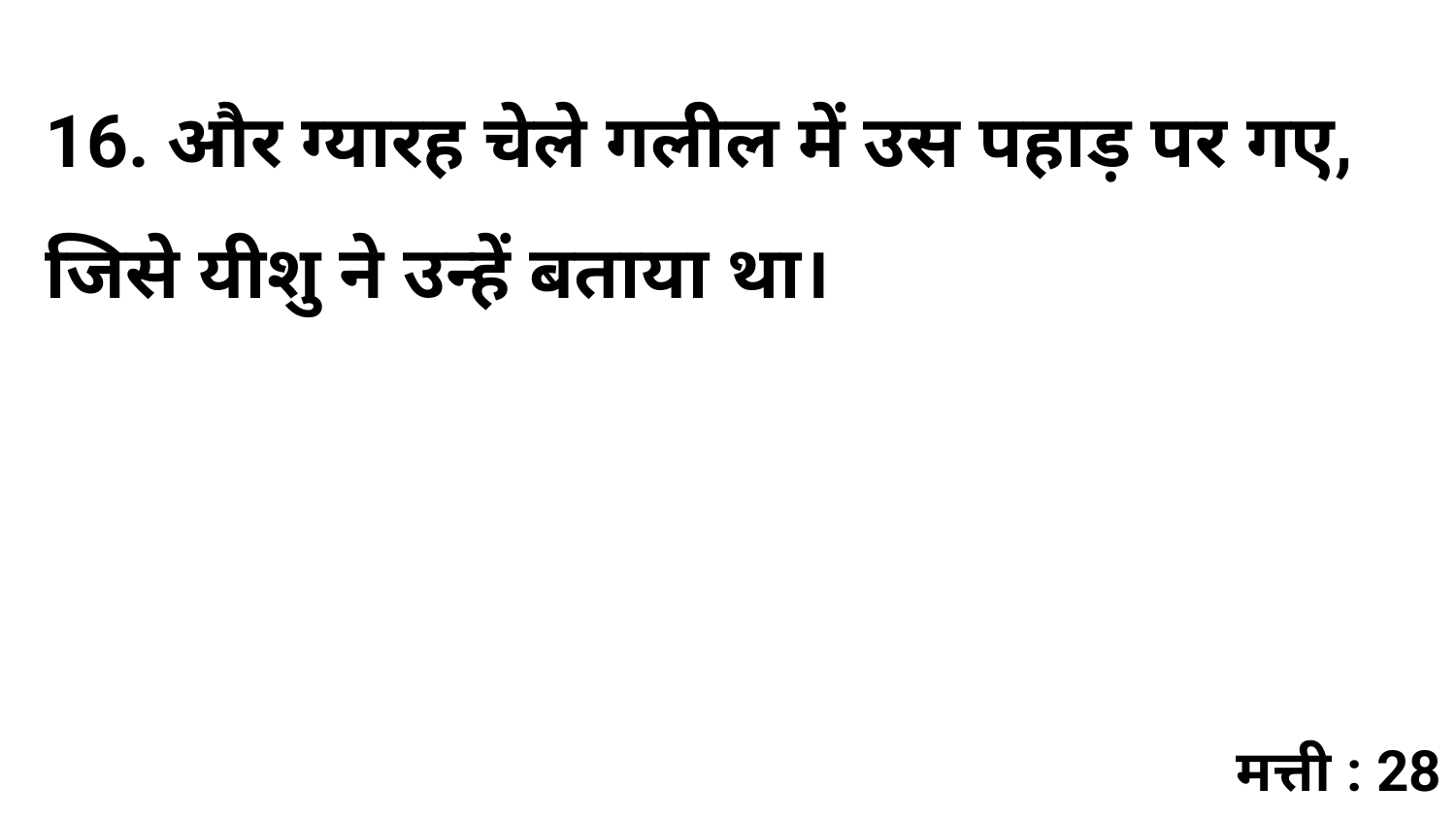

16. और ग्यारह चेले गलील में उस पहाड़ पर गए, जिसे यीशु ने उन्हें बताया था।
मत्ती : 28